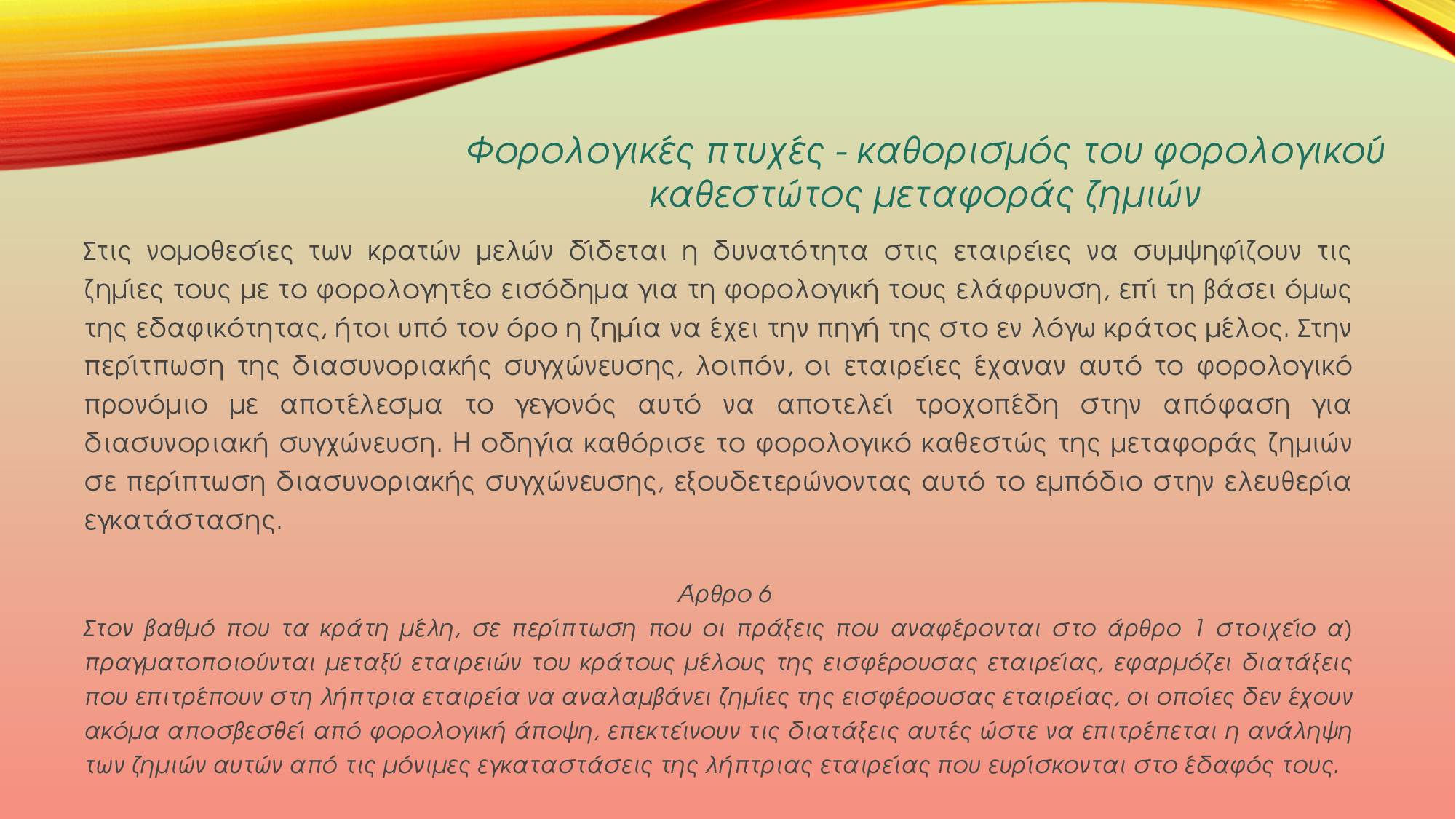

Φορολογικές πτυχές - καθορισμός του φορολογικού καθεστώτος μεταφοράς ζημιών
Στις νομοθεσίες των κρατών μελών δίδεται η δυνατότητα στις εταιρείες να συμψηφίζουν τις ζημίες τους με το φορολογητέο εισόδημα για τη φορολογική τους ελάφρυνση, επί τη βάσει όμως της εδαφικότητας, ήτοι υπό τον όρο η ζημία να έχει την πηγή της στο εν λόγω κράτος μέλος. Στην περίτπωση της διασυνοριακής συγχώνευσης, λοιπόν, οι εταιρείες έχαναν αυτό το φορολογικό προνόμιο με αποτέλεσμα το γεγονός αυτό να αποτελεί τροχοπέδη στην απόφαση για διασυνοριακή συγχώνευση. Η οδηγία καθόρισε το φορολογικό καθεστώς της μεταφοράς ζημιών σε περίπτωση διασυνοριακής συγχώνευσης, εξουδετερώνοντας αυτό το εμπόδιο στην ελευθερία εγκατάστασης.

  Άρθρο 6
Στον βαθμό που τα κράτη μέλη, σε περίπτωση που οι πράξεις που αναφέρονται στο άρθρο 1 στοιχείο α) πραγματοποιούνται μεταξύ εταιρειών του κράτους μέλους της εισφέρουσας εταιρείας, εφαρμόζει διατάξεις που επιτρέπουν στη λήπτρια εταιρεία να αναλαμβάνει ζημίες της εισφέρουσας εταιρείας, οι οποίες δεν έχουν ακόμα αποσβεσθεί από φορολογική άποψη, επεκτείνουν τις διατάξεις αυτές ώστε να επιτρέπεται η ανάληψη των ζημιών αυτών από τις μόνιμες εγκαταστάσεις της λήπτριας εταιρείας που ευρίσκονται στο έδαφός τους.